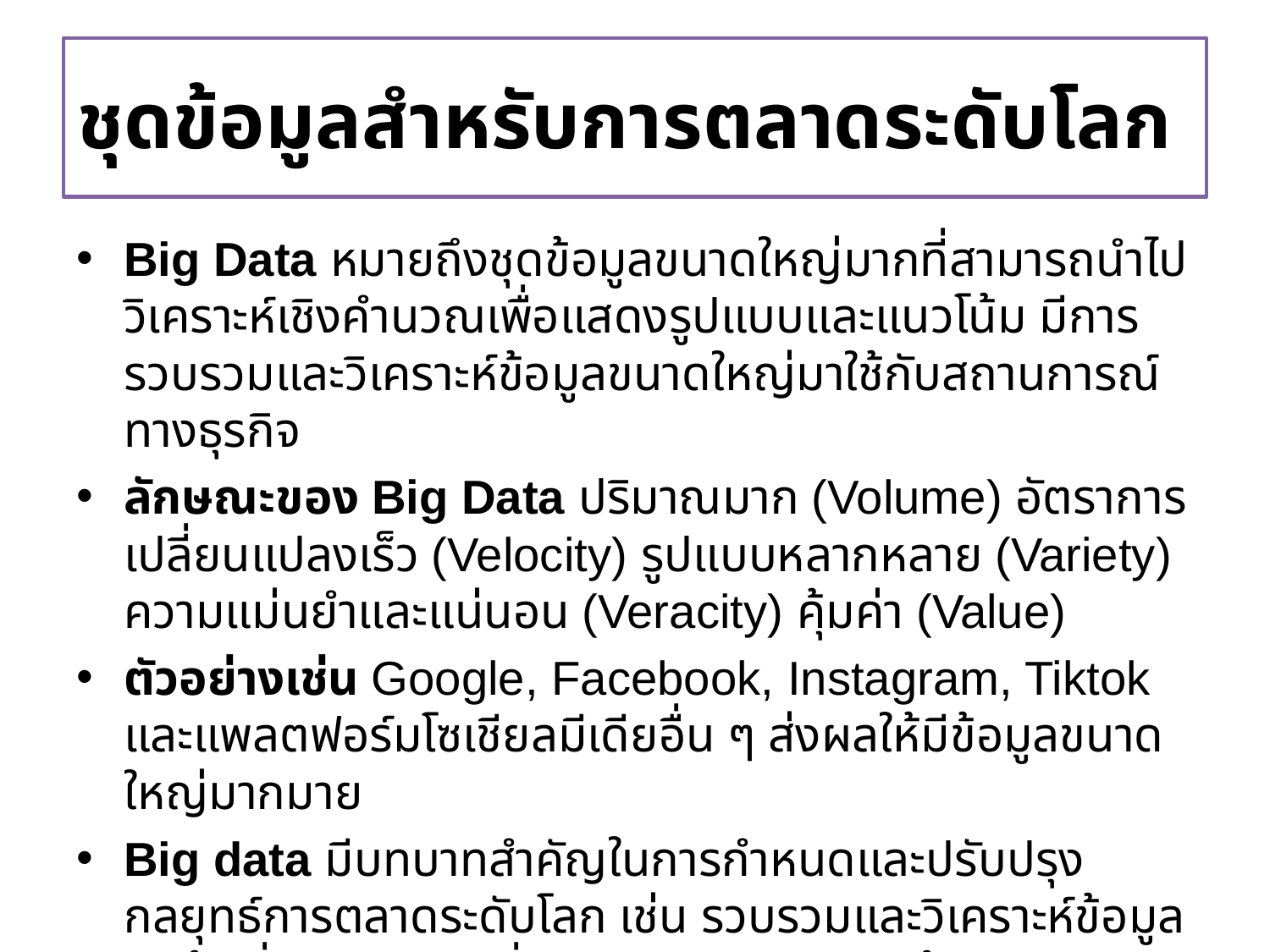

# ชุดข้อมูลสำหรับการตลาดระดับโลก
Big Data หมายถึงชุดข้อมูลขนาดใหญ่มากที่สามารถนำไปวิเคราะห์เชิงคำนวณเพื่อแสดงรูปแบบและแนวโน้ม มีการรวบรวมและวิเคราะห์ข้อมูลขนาดใหญ่มาใช้กับสถานการณ์ทางธุรกิจ
ลักษณะของ Big Data ปริมาณมาก (Volume) อัตราการเปลี่ยนแปลงเร็ว (Velocity) รูปแบบหลากหลาย (Variety) ความแม่นยำและแน่นอน (Veracity) คุ้มค่า (Value)
ตัวอย่างเช่น Google, Facebook, Instagram, Tiktok และแพลตฟอร์มโซเชียลมีเดียอื่น ๆ ส่งผลให้มีข้อมูลขนาดใหญ่มากมาย
Big data มีบทบาทสำคัญในการกำหนดและปรับปรุงกลยุทธ์การตลาดระดับโลก เช่น รวบรวมและวิเคราะห์ข้อมูลลูกค้าเพื่อการปรับเปลี่ยนเฉพาะรายบุคคล สร้างความแม่นยำในการแบ่งส่วนตลาด คาดการณ์แนวโน้มในอนาคตและพฤติกรรมผู้บริโภคโดยอิงจากข้อมูลในอดีต ติดตามการกล่าวถึงแบรนด์ เป็นต้น